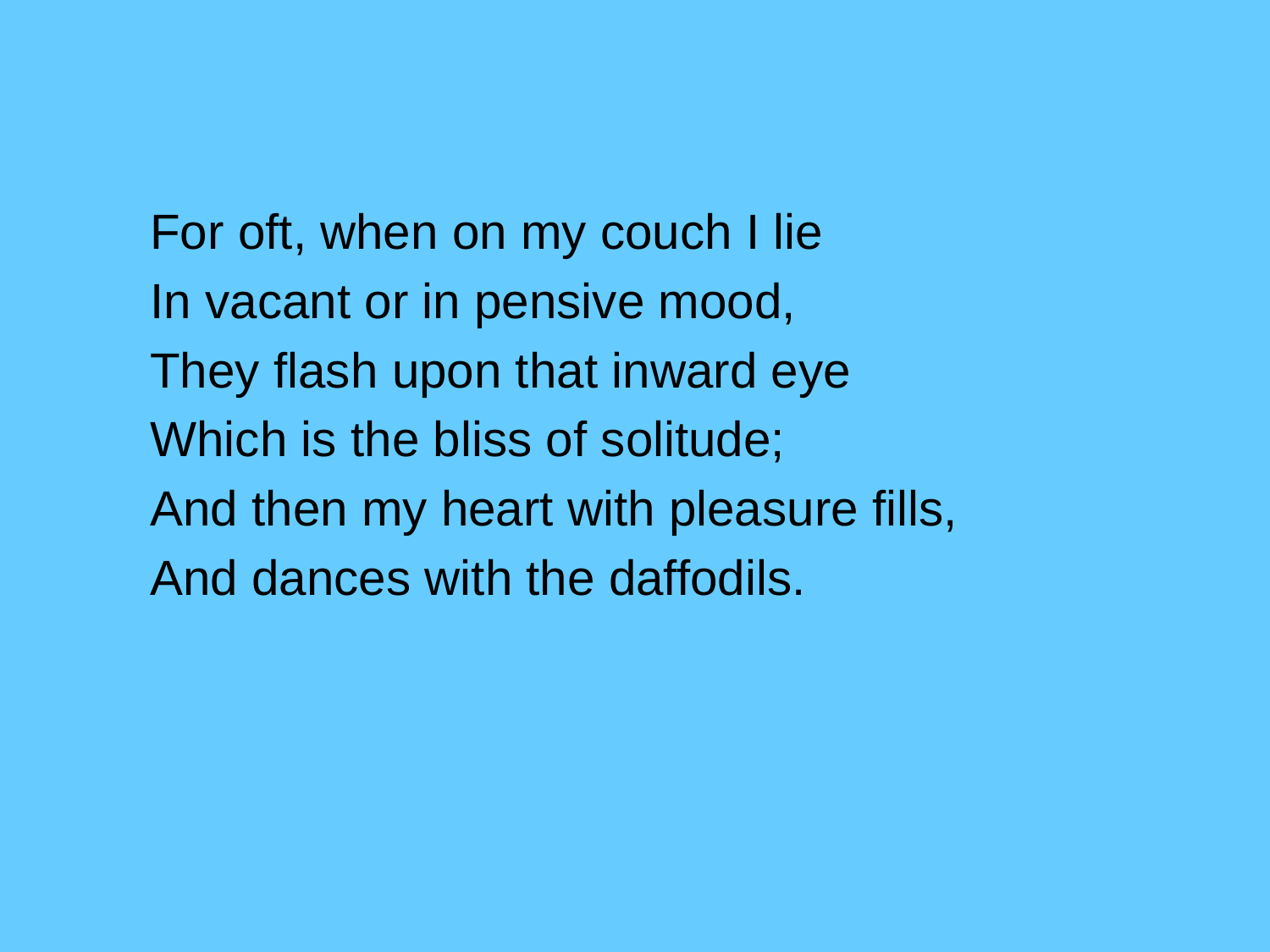

For oft, when on my couch I lie
In vacant or in pensive mood,
They flash upon that inward eye
Which is the bliss of solitude;
And then my heart with pleasure fills,
And dances with the daffodils.